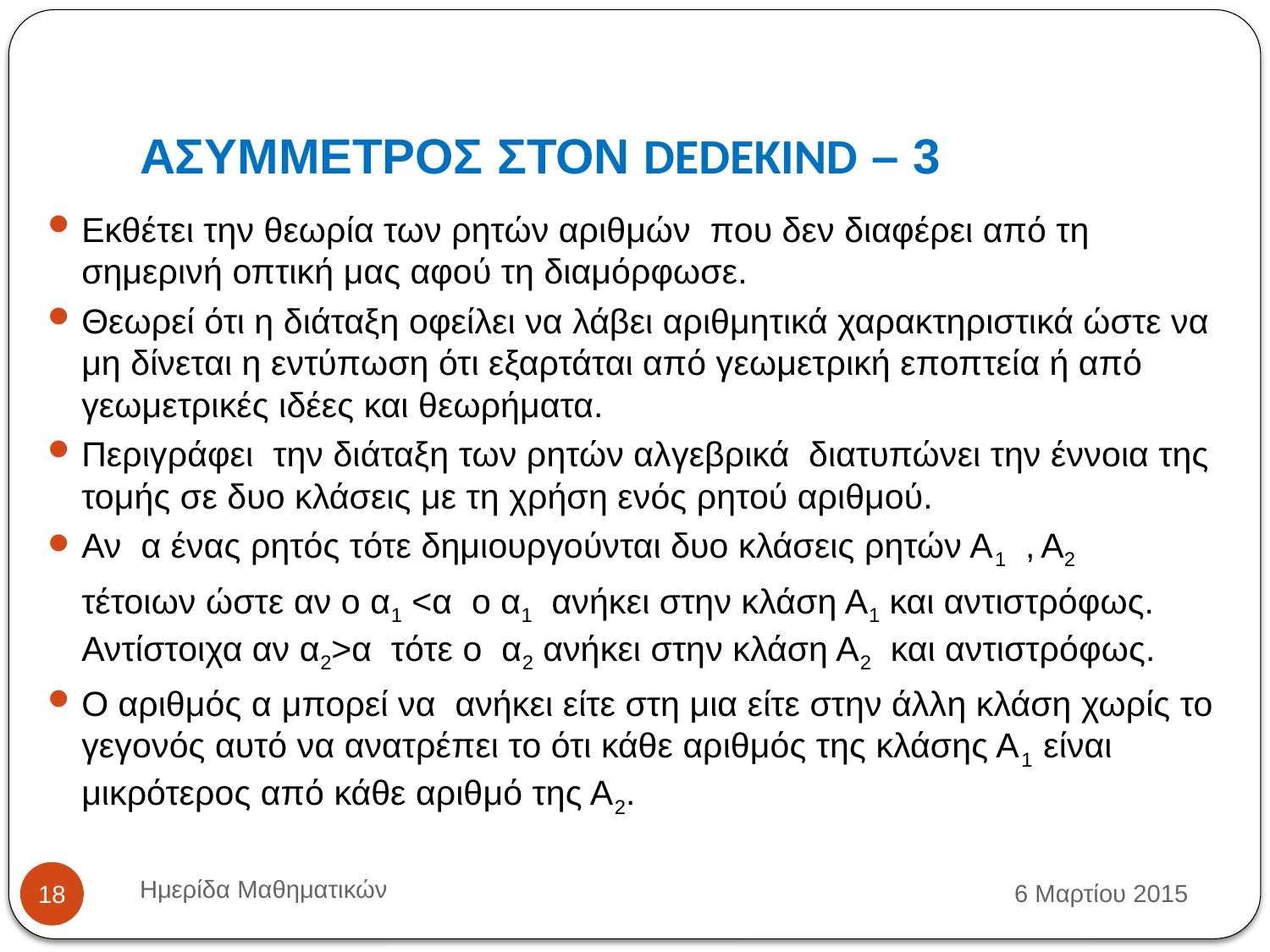

# ΑΣΥΜΜΕΤΡΟΣ ΣΤΟΝ DEDEKIND – 3
Εκθέτει την θεωρία των ρητών αριθμών  που δεν διαφέρει από τη σημερινή οπτική μας αφού τη διαμόρφωσε.
Θεωρεί ότι η διάταξη οφείλει να λάβει αριθμητικά χαρακτηριστικά ώστε να μη δίνεται η εντύπωση ότι εξαρτάται από γεωμετρική εποπτεία ή από γεωμετρικές ιδέες και θεωρήματα.
Περιγράφει  την διάταξη των ρητών αλγεβρικά  διατυπώνει την έννοια της τομής σε δυο κλάσεις με τη χρήση ενός ρητού αριθμού.
Αν  α ένας ρητός τότε δημιουργούνται δυο κλάσεις ρητών Α1  , Α2
	τέτοιων ώστε αν ο α1 <α  ο α1  ανήκει στην κλάση Α1 και αντιστρόφως.  Αντίστοιχα αν α2>α  τότε ο  α2 ανήκει στην κλάση Α2  και αντιστρόφως.
Ο αριθμός α μπορεί να  ανήκει είτε στη μια είτε στην άλλη κλάση χωρίς το γεγονός αυτό να ανατρέπει το ότι κάθε αριθμός της κλάσης Α1  είναι μικρότερος από κάθε αριθμό της Α2.

Ημερίδα Μαθηματικών
6 Μαρτίου 2015
18